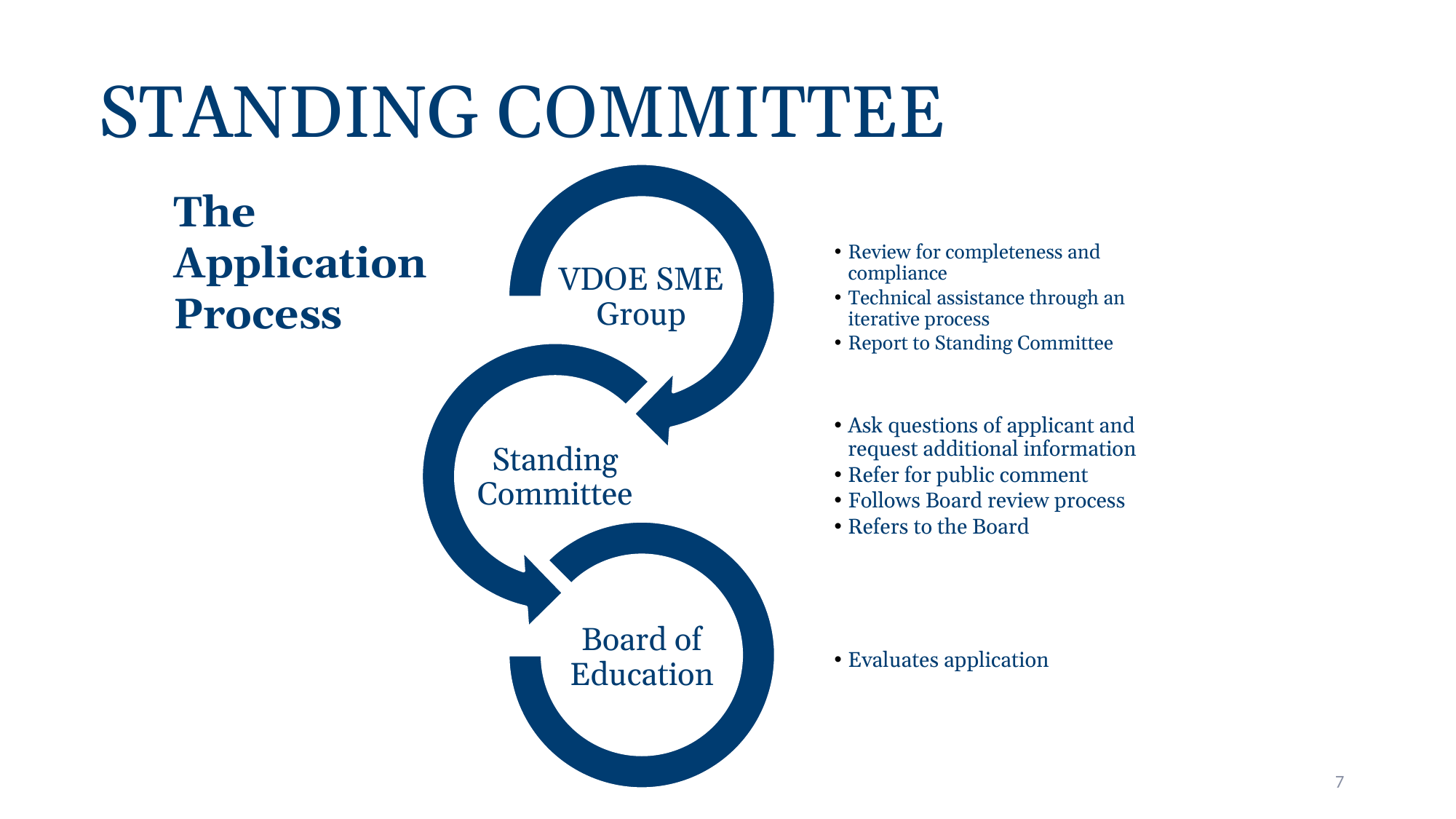

# Standing Committee
Review for completeness and compliance
Technical assistance through an iterative process
Report to Standing Committee
VDOE SME Group
Ask questions of applicant and request additional information
Refer for public comment
Follows Board review process
Refers to the Board
Standing Committee
Evaluates application
Board of Education
The Application Process
7